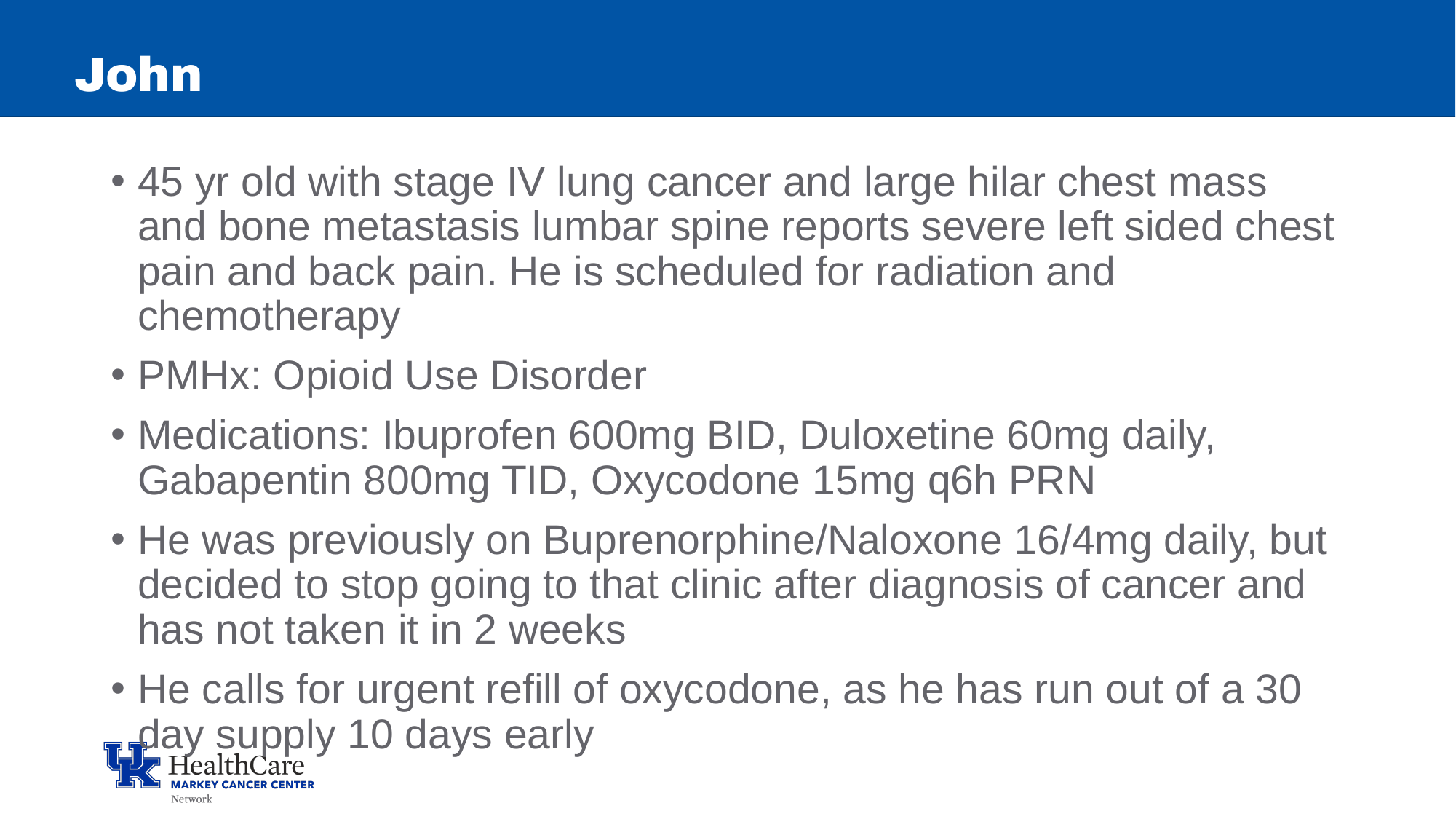

# John
45 yr old with stage IV lung cancer and large hilar chest mass and bone metastasis lumbar spine reports severe left sided chest pain and back pain. He is scheduled for radiation and chemotherapy
PMHx: Opioid Use Disorder
Medications: Ibuprofen 600mg BID, Duloxetine 60mg daily, Gabapentin 800mg TID, Oxycodone 15mg q6h PRN
He was previously on Buprenorphine/Naloxone 16/4mg daily, but decided to stop going to that clinic after diagnosis of cancer and has not taken it in 2 weeks
He calls for urgent refill of oxycodone, as he has run out of a 30 day supply 10 days early